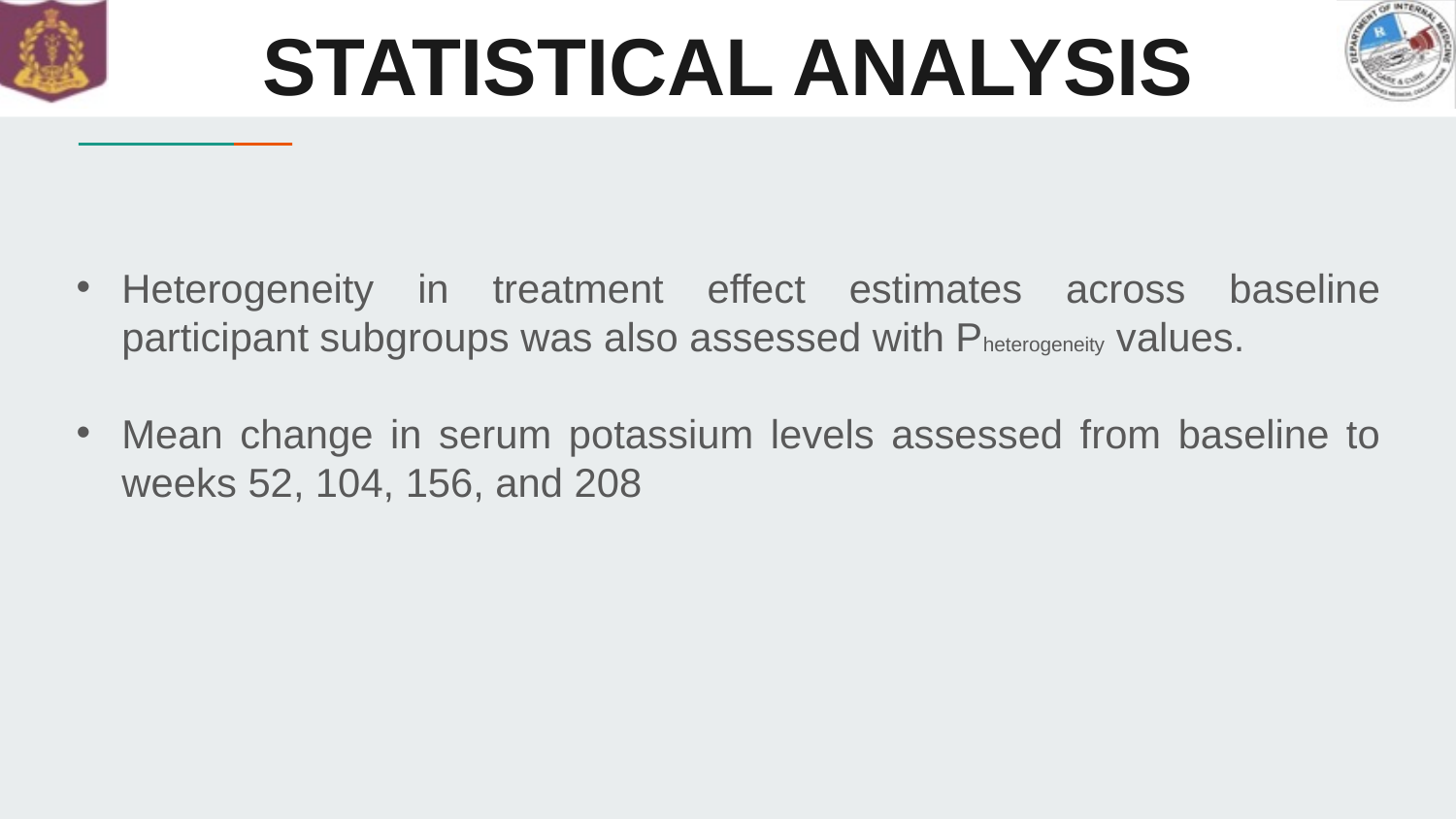

# STATISTICAL ANALYSIS

Heterogeneity in treatment effect estimates across baseline participant subgroups was also assessed with Pheterogeneity values.

Mean change in serum potassium levels assessed from baseline to weeks 52, 104, 156, and 208